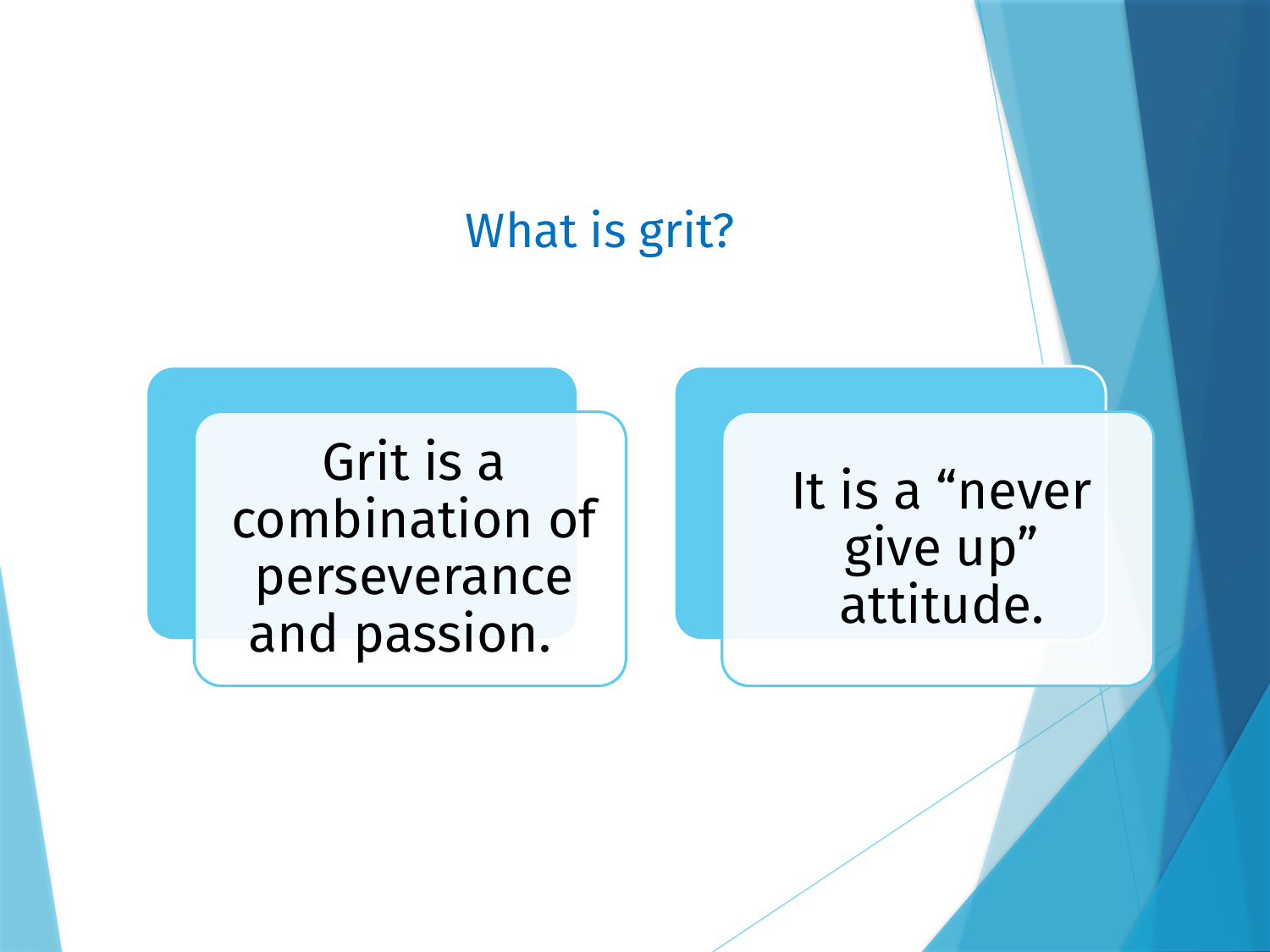

# What is grit?
Grit is a combination of perseverance and passion.
It is a “never give up” attitude.